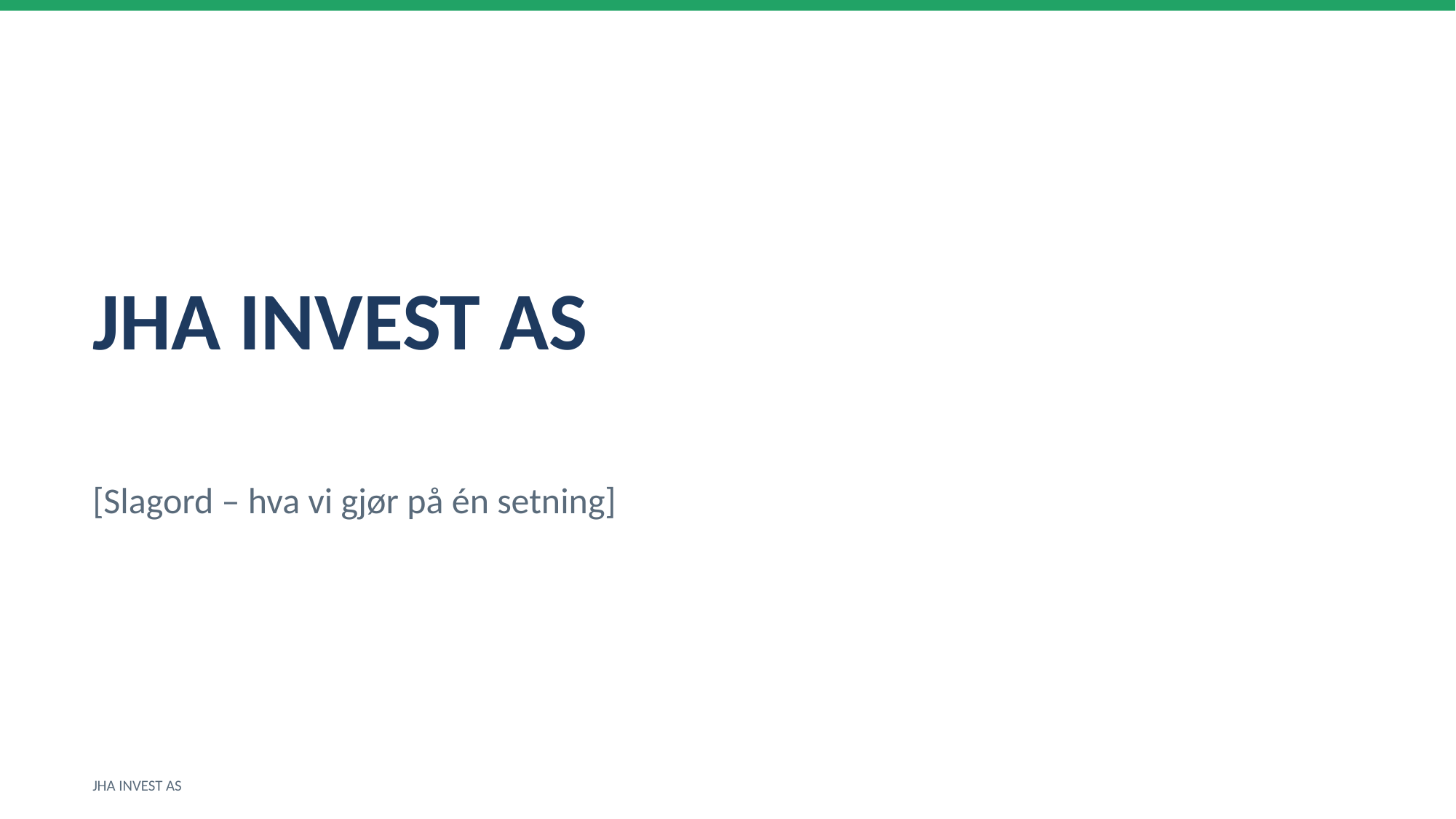

JHA INVEST AS
[Slagord – hva vi gjør på én setning]
JHA INVEST AS